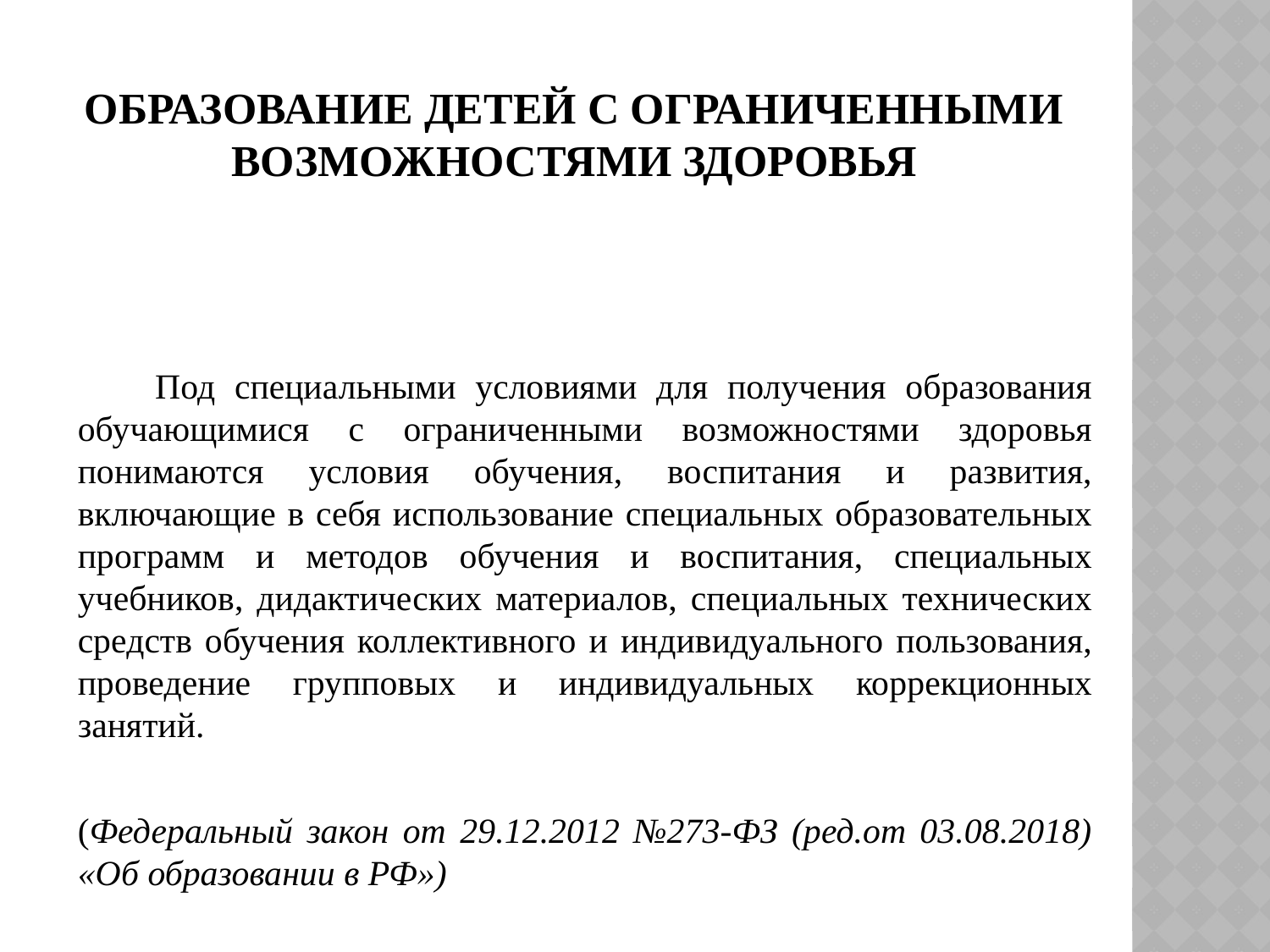

Образование детей с ограниченными возможностями здоровья

    Под специальными условиями для получения образования обучающимися с ограниченными возможностями здоровья понимаются условия обучения, воспитания и развития, включающие в себя использование специальных образовательных программ и методов обучения и воспитания, специальных учебников, дидактических материалов, специальных технических средств обучения коллективного и индивидуального пользования, проведение групповых и индивидуальных коррекционных занятий.

(Федеральный закон от 29.12.2012 №273-ФЗ (ред.от 03.08.2018) «Об образовании в РФ»)